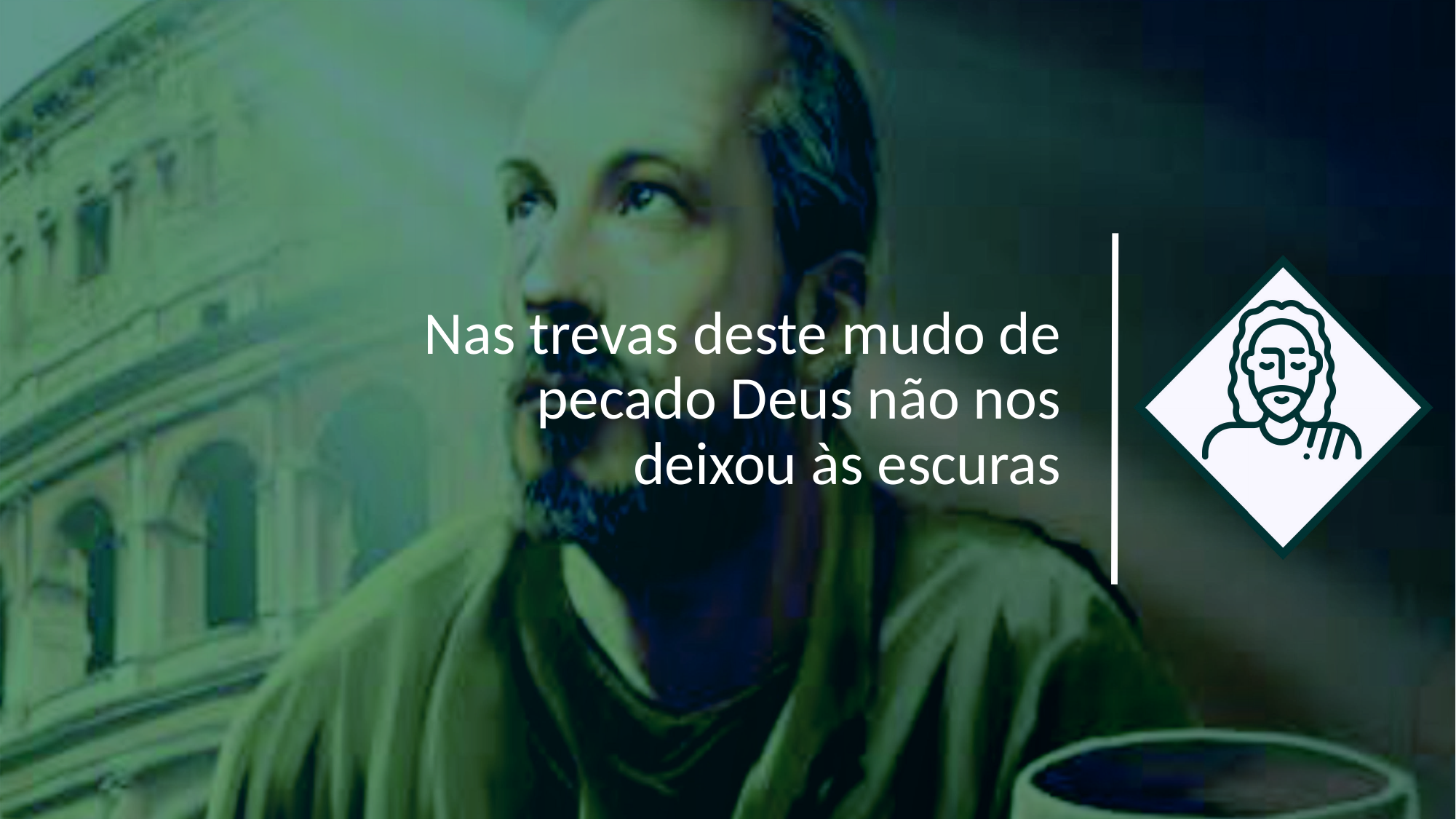

Nas trevas deste mudo de pecado Deus não nos deixou às escuras